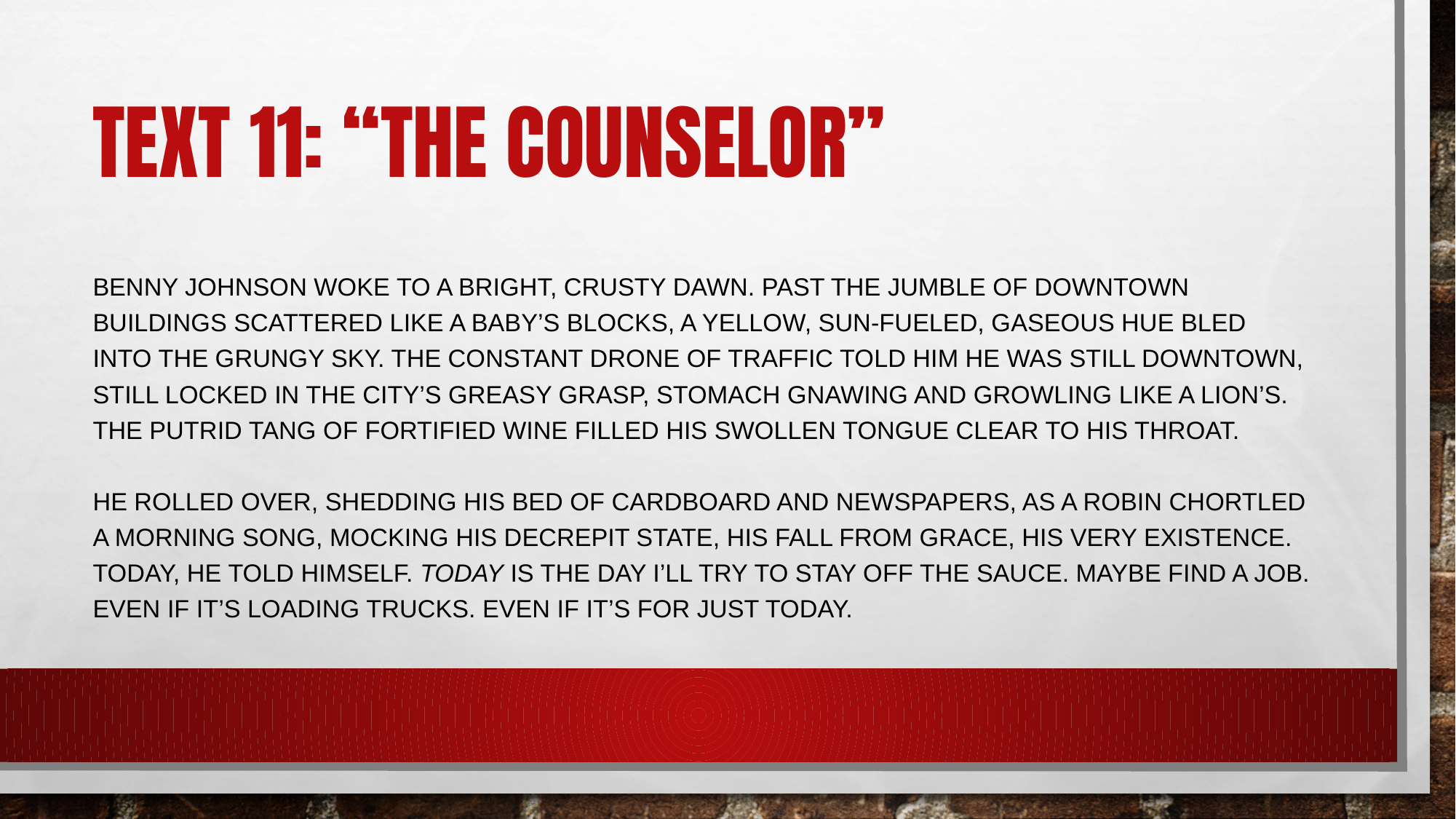

# Text 11: “The Counselor”
Benny Johnson woke to a bright, crusty dawn. Past the jumble of downtown buildings scattered like a baby’s blocks, a yellow, sun-fueled, gaseous hue bled into the grungy sky. The constant drone of traffic told him he was still downtown, still locked in the city’s greasy grasp, stomach gnawing and growling like a lion’s. The putrid tang of fortified wine filled his swollen tongue clear to his throat.
 
He rolled over, shedding his bed of cardboard and newspapers, as a robin chortled a morning song, mocking his decrepit state, his fall from grace, his very existence. Today, he told himself. Today is the day I’ll try to stay off the sauce. Maybe find a job. Even if it’s loading trucks. Even if it’s for just today.